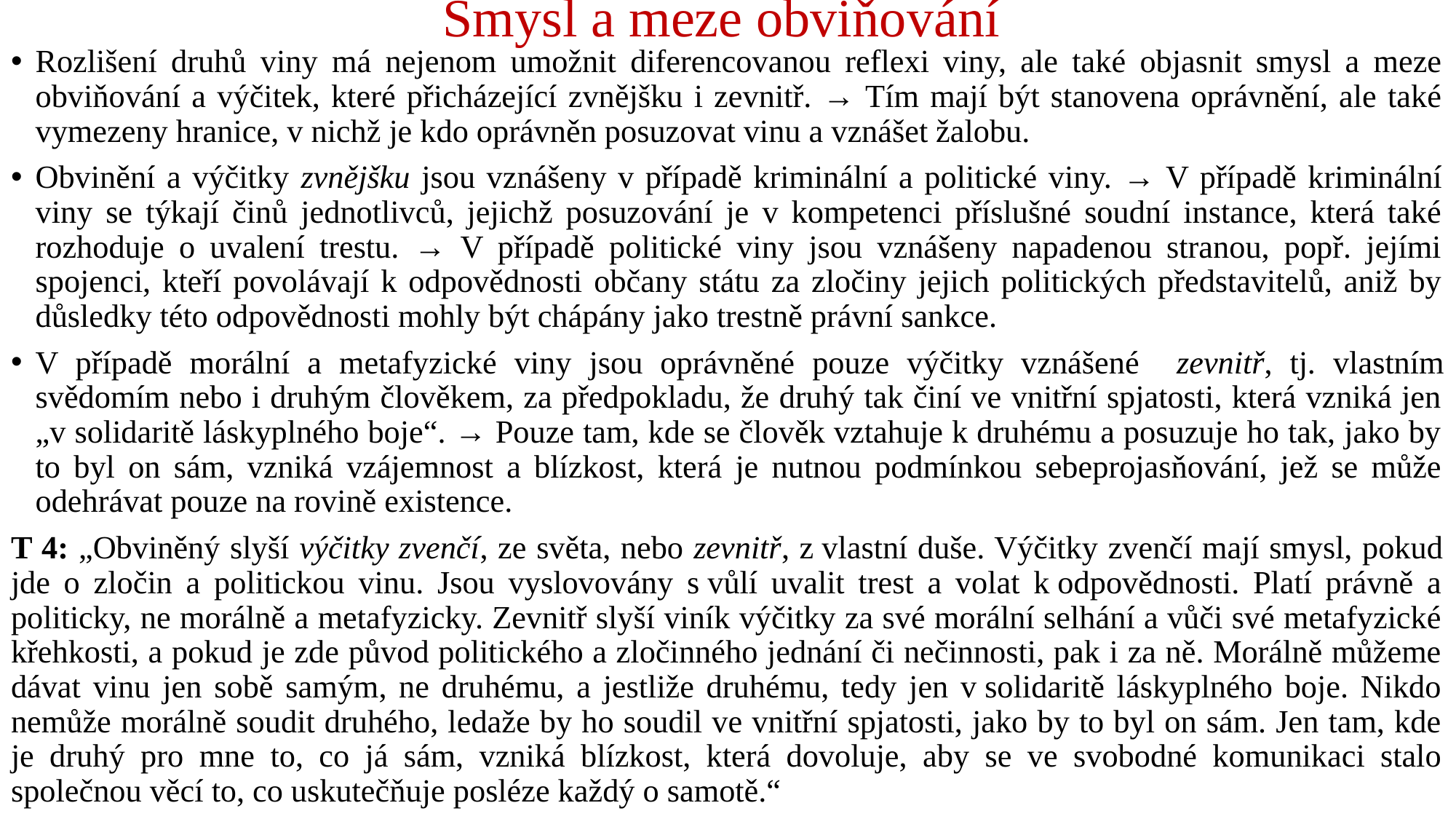

# Smysl a meze obviňování
Rozlišení druhů viny má nejenom umožnit diferencovanou reflexi viny, ale také objasnit smysl a meze obviňování a výčitek, které přicházející zvnějšku i zevnitř. → Tím mají být stanovena oprávnění, ale také vymezeny hranice, v nichž je kdo oprávněn posuzovat vinu a vznášet žalobu.
Obvinění a výčitky zvnějšku jsou vznášeny v případě kriminální a politické viny. → V případě kriminální viny se týkají činů jednotlivců, jejichž posuzování je v kompetenci příslušné soudní instance, která také rozhoduje o uvalení trestu. → V případě politické viny jsou vznášeny napadenou stranou, popř. jejími spojenci, kteří povolávají k odpovědnosti občany státu za zločiny jejich politických představitelů, aniž by důsledky této odpovědnosti mohly být chápány jako trestně právní sankce.
V případě morální a metafyzické viny jsou oprávněné pouze výčitky vznášené  zevnitř, tj. vlastním svědomím nebo i druhým člověkem, za předpokladu, že druhý tak činí ve vnitřní spjatosti, která vzniká jen „v solidaritě láskyplného boje“. → Pouze tam, kde se člověk vztahuje k druhému a posuzuje ho tak, jako by to byl on sám, vzniká vzájemnost a blízkost, která je nutnou podmínkou sebeprojasňování, jež se může odehrávat pouze na rovině existence.
T 4: „Obviněný slyší výčitky zvenčí, ze světa, nebo zevnitř, z vlastní duše. Výčitky zvenčí mají smysl, pokud jde o zločin a politickou vinu. Jsou vyslovovány s vůlí uvalit trest a volat k odpovědnosti. Platí právně a politicky, ne morálně a metafyzicky. Zevnitř slyší viník výčitky za své morální selhání a vůči své metafyzické křehkosti, a pokud je zde původ politického a zločinného jednání či nečinnosti, pak i za ně. Morálně můžeme dávat vinu jen sobě samým, ne druhému, a jestliže druhému, tedy jen v solidaritě láskyplného boje. Nikdo nemůže morálně soudit druhého, ledaže by ho soudil ve vnitřní spjatosti, jako by to byl on sám. Jen tam, kde je druhý pro mne to, co já sám, vzniká blízkost, která dovoluje, aby se ve svobodné komunikaci stalo společnou věcí to, co uskutečňuje posléze každý o samotě.“
K. Jaspers, Otázka viny, str. 36–37.